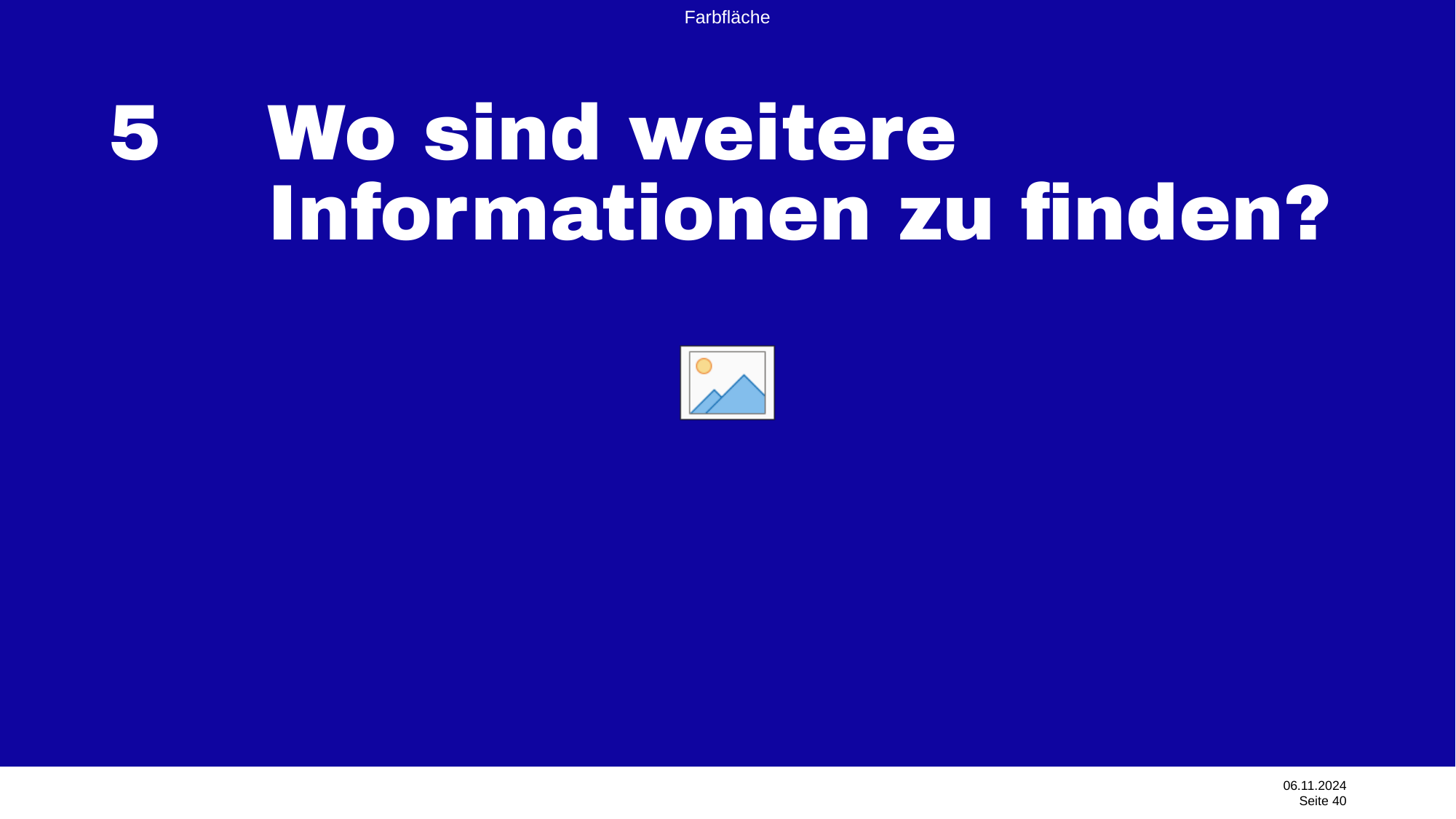

# 5	Wo sind weitere Informationen zu finden?